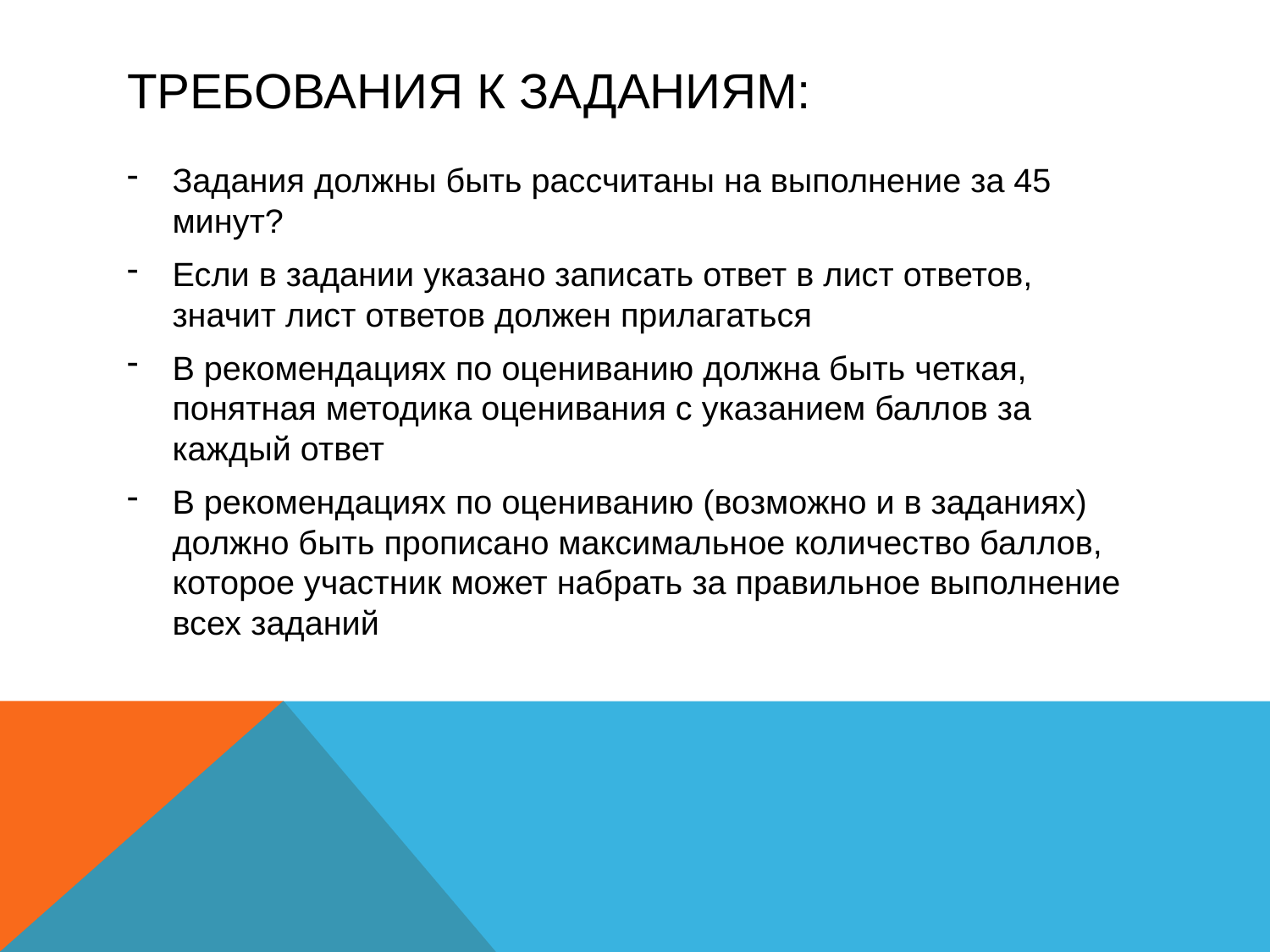

# Требования к заданиям:
Задания должны быть рассчитаны на выполнение за 45 минут?
Если в задании указано записать ответ в лист ответов, значит лист ответов должен прилагаться
В рекомендациях по оцениванию должна быть четкая, понятная методика оценивания с указанием баллов за каждый ответ
В рекомендациях по оцениванию (возможно и в заданиях) должно быть прописано максимальное количество баллов, которое участник может набрать за правильное выполнение всех заданий